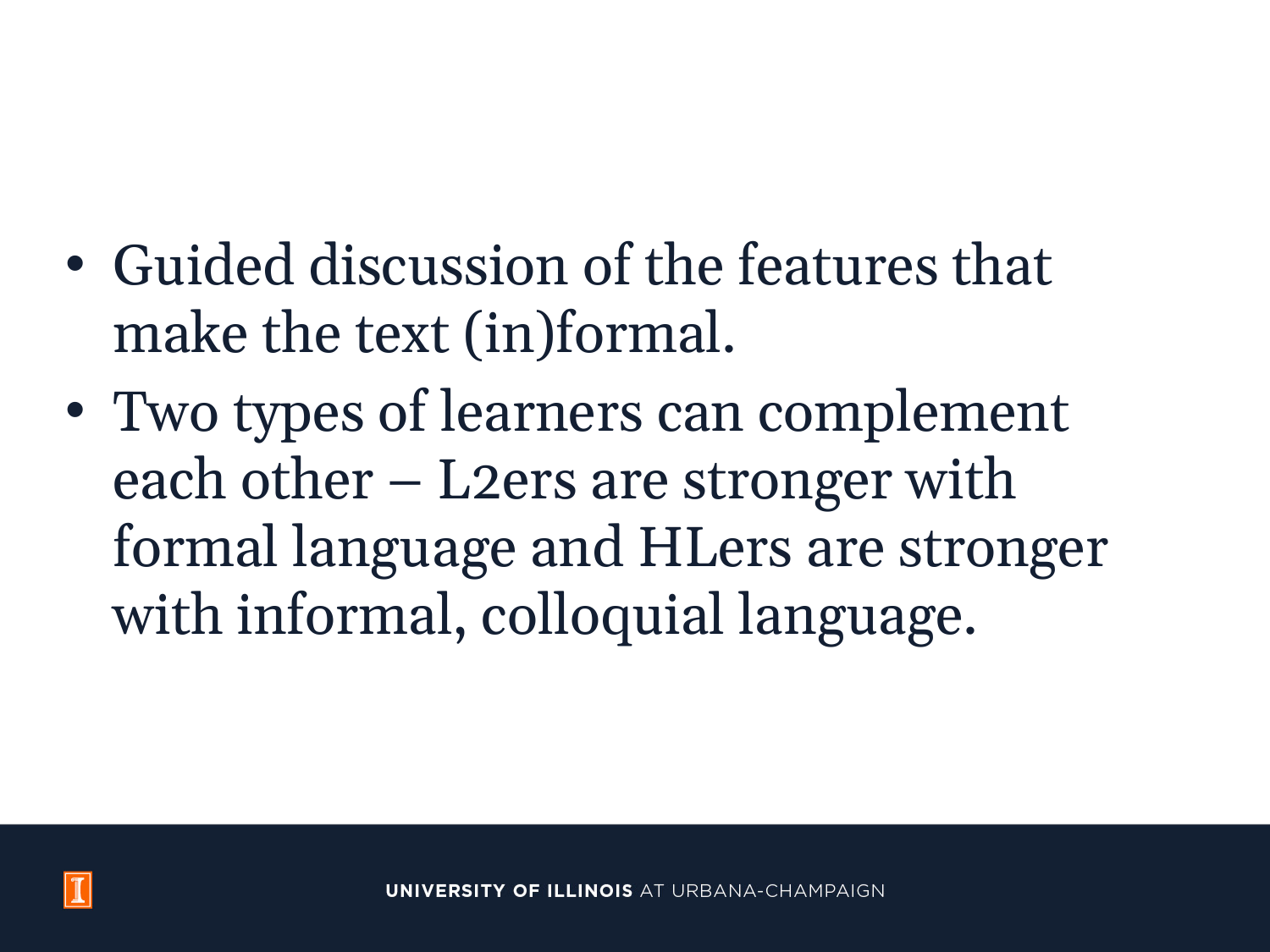

#
Guided discussion of the features that make the text (in)formal.
Two types of learners can complement each other – L2ers are stronger with formal language and HLers are stronger with informal, colloquial language.